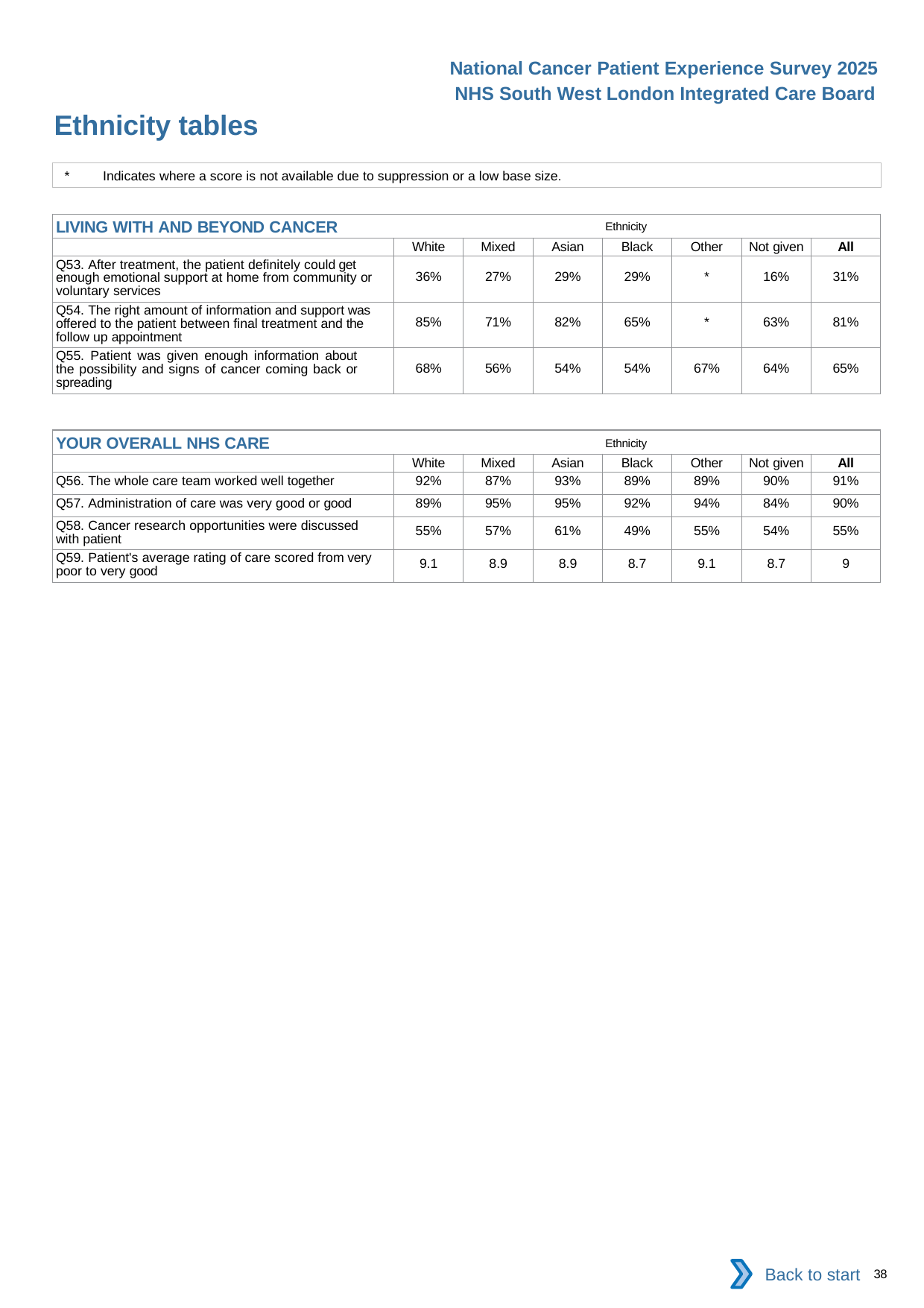

National Cancer Patient Experience Survey 2025
NHS South West London Integrated Care Board
Ethnicity tables (4)
*	Indicates where a score is not available due to suppression or a low base size.
| LIVING WITH AND BEYOND CANCER Ethnicity |  |  |  |  |  |  |  |
| --- | --- | --- | --- | --- | --- | --- | --- |
|  | White | Mixed | Asian | Black | Other | Not given | All |
| Q53. After treatment, the patient definitely could get enough emotional support at home from community or voluntary services | 36% | 27% | 29% | 29% | \* | 16% | 31% |
| Q54. The right amount of information and support was offered to the patient between final treatment and the follow up appointment | 85% | 71% | 82% | 65% | \* | 63% | 81% |
| Q55. Patient was given enough information about the possibility and signs of cancer coming back or spreading | 68% | 56% | 54% | 54% | 67% | 64% | 65% |
| YOUR OVERALL NHS CARE Ethnicity |  |  |  |  |  |  |  |
| --- | --- | --- | --- | --- | --- | --- | --- |
|  | White | Mixed | Asian | Black | Other | Not given | All |
| Q56. The whole care team worked well together | 92% | 87% | 93% | 89% | 89% | 90% | 91% |
| Q57. Administration of care was very good or good | 89% | 95% | 95% | 92% | 94% | 84% | 90% |
| Q58. Cancer research opportunities were discussed with patient | 55% | 57% | 61% | 49% | 55% | 54% | 55% |
| Q59. Patient's average rating of care scored from very poor to very good | 9.1 | 8.9 | 8.9 | 8.7 | 9.1 | 8.7 | 9 |
Back to start

38